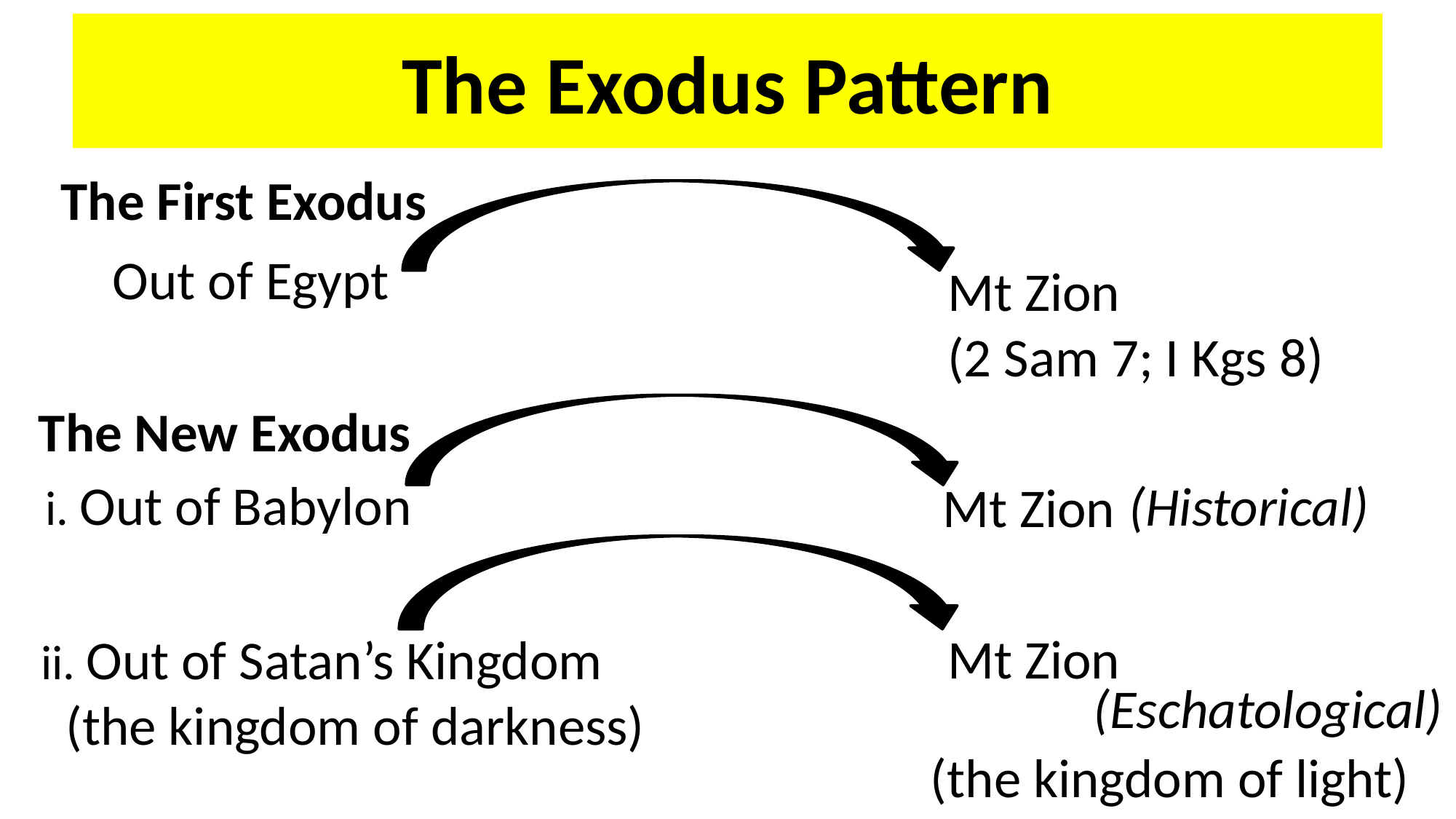

# The Exodus Pattern

The First Exodus

Out of Egypt
Mt Zion
(2 Sam 7; I Kgs 8)
The New Exodus

i. Out of Babylon
(Historical)
Mt Zion

Mt Zion
ii. Out of Satan’s Kingdom
  (the kingdom of darkness)
(Eschatological)
(the kingdom of light)